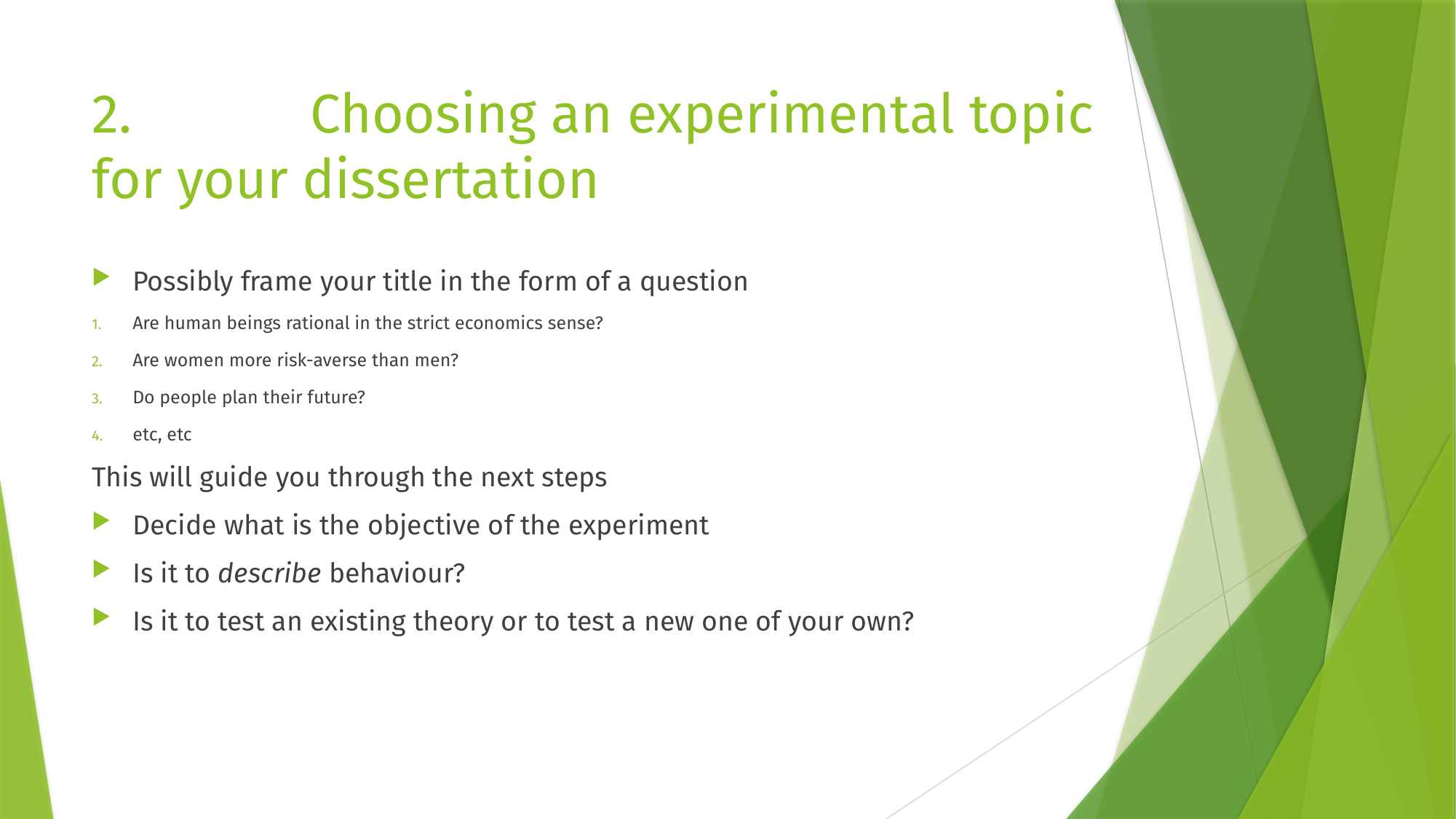

# 2.		Choosing an experimental topic for your dissertation
Possibly frame your title in the form of a question
Are human beings rational in the strict economics sense?
Are women more risk-averse than men?
Do people plan their future?
etc, etc
This will guide you through the next steps
Decide what is the objective of the experiment
Is it to describe behaviour?
Is it to test an existing theory or to test a new one of your own?